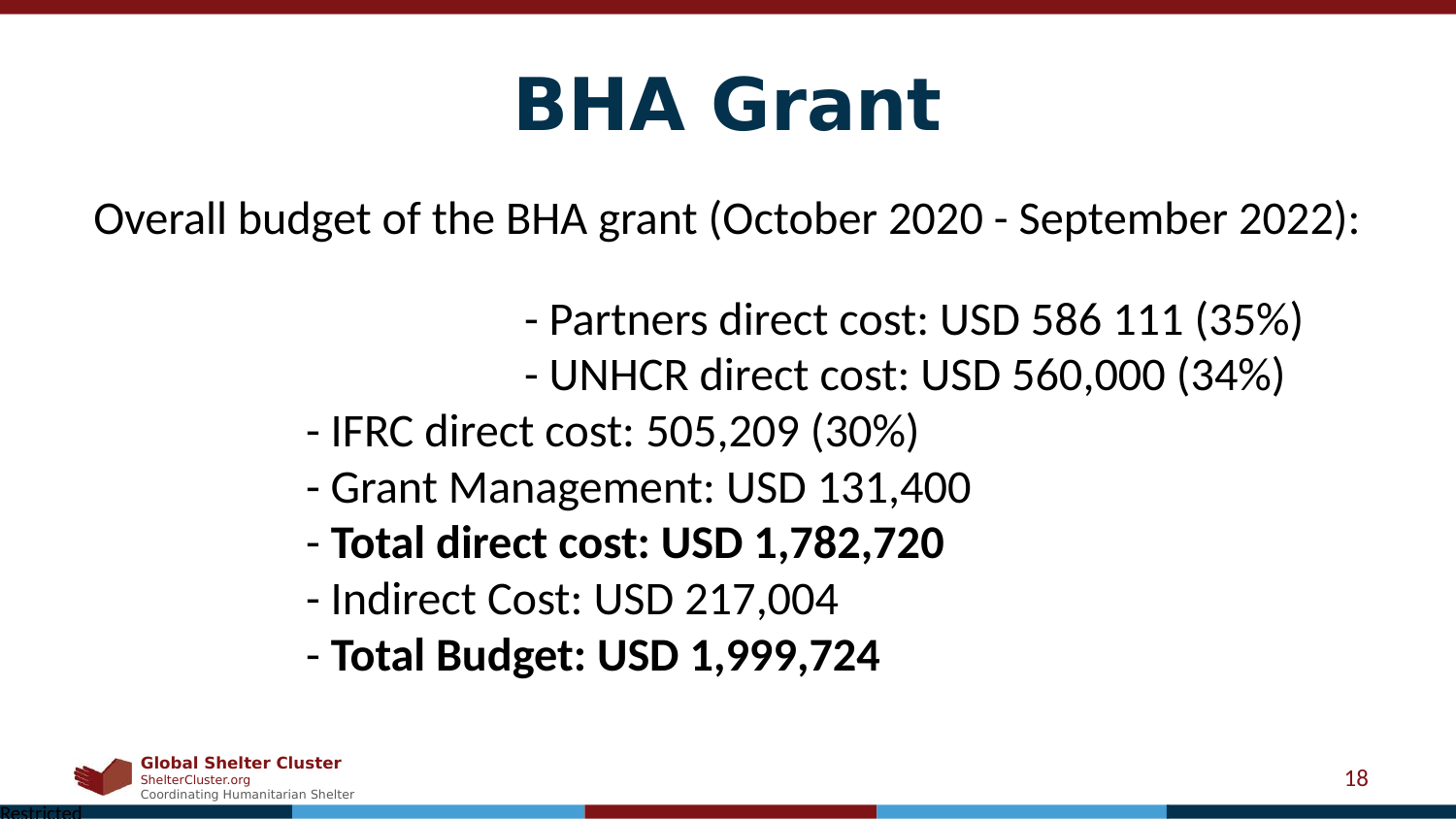

# BHA Grant
Overall budget of the BHA grant (October 2020 - September 2022):

			- Partners direct cost: USD 586 111 (35%)
			- UNHCR direct cost: USD 560,000 (34%)
	- IFRC direct cost: 505,209 (30%)
- Grant Management: USD 131,400
	- Total direct cost: USD 1,782,720
	- Indirect Cost: USD 217,004
	- Total Budget: USD 1,999,724
18